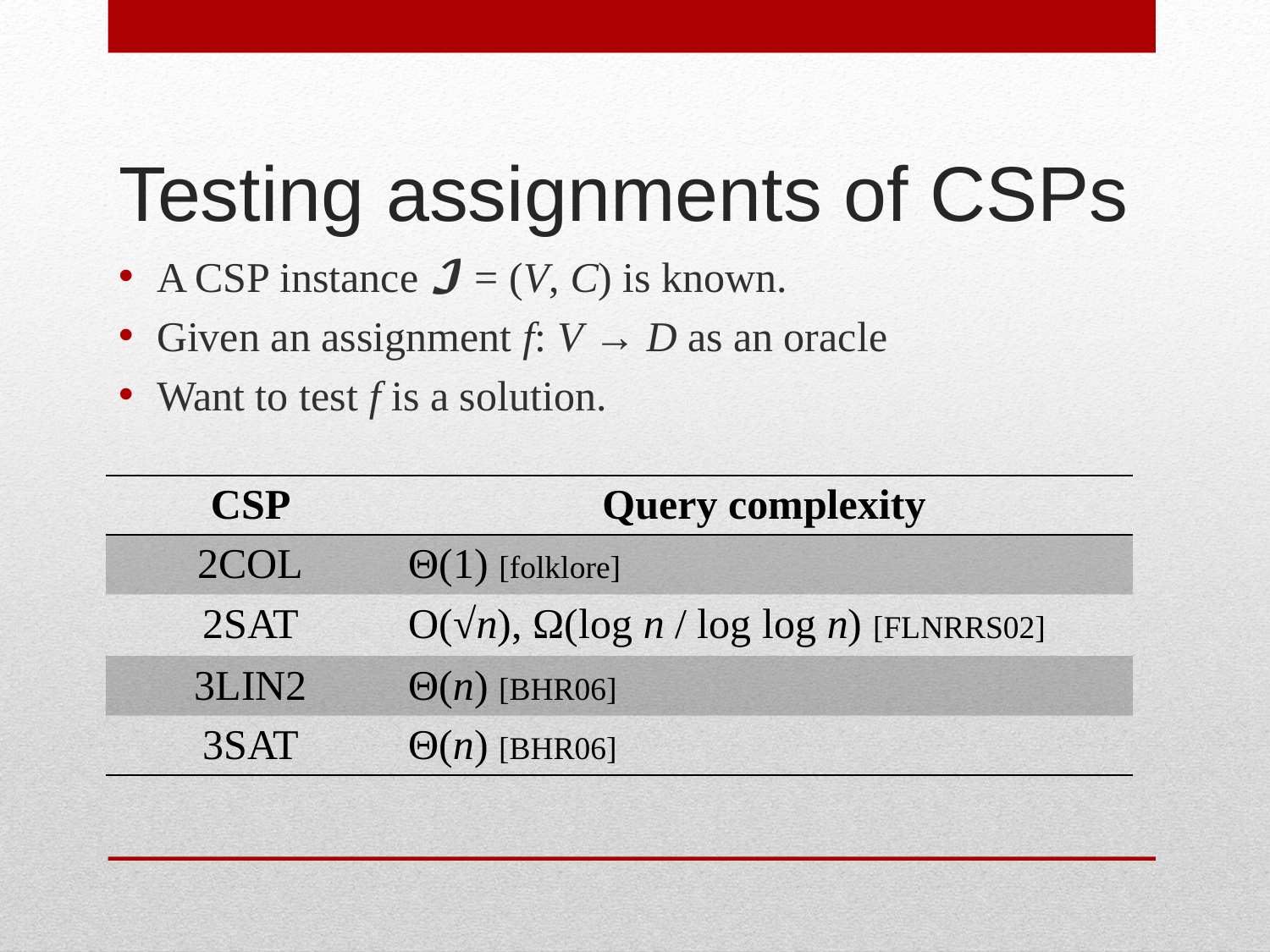

# Testing assignments of CSPs
A CSP instance 𝓘 = (V, C) is known.
Given an assignment f: V → D as an oracle
Want to test f is a solution.
| CSP | Query complexity |
| --- | --- |
| 2COL | Θ(1) [folklore] |
| 2SAT | O(√n), Ω(log n / log log n) [FLNRRS02] |
| 3LIN2 | Θ(n) [BHR06] |
| 3SAT | Θ(n) [BHR06] |